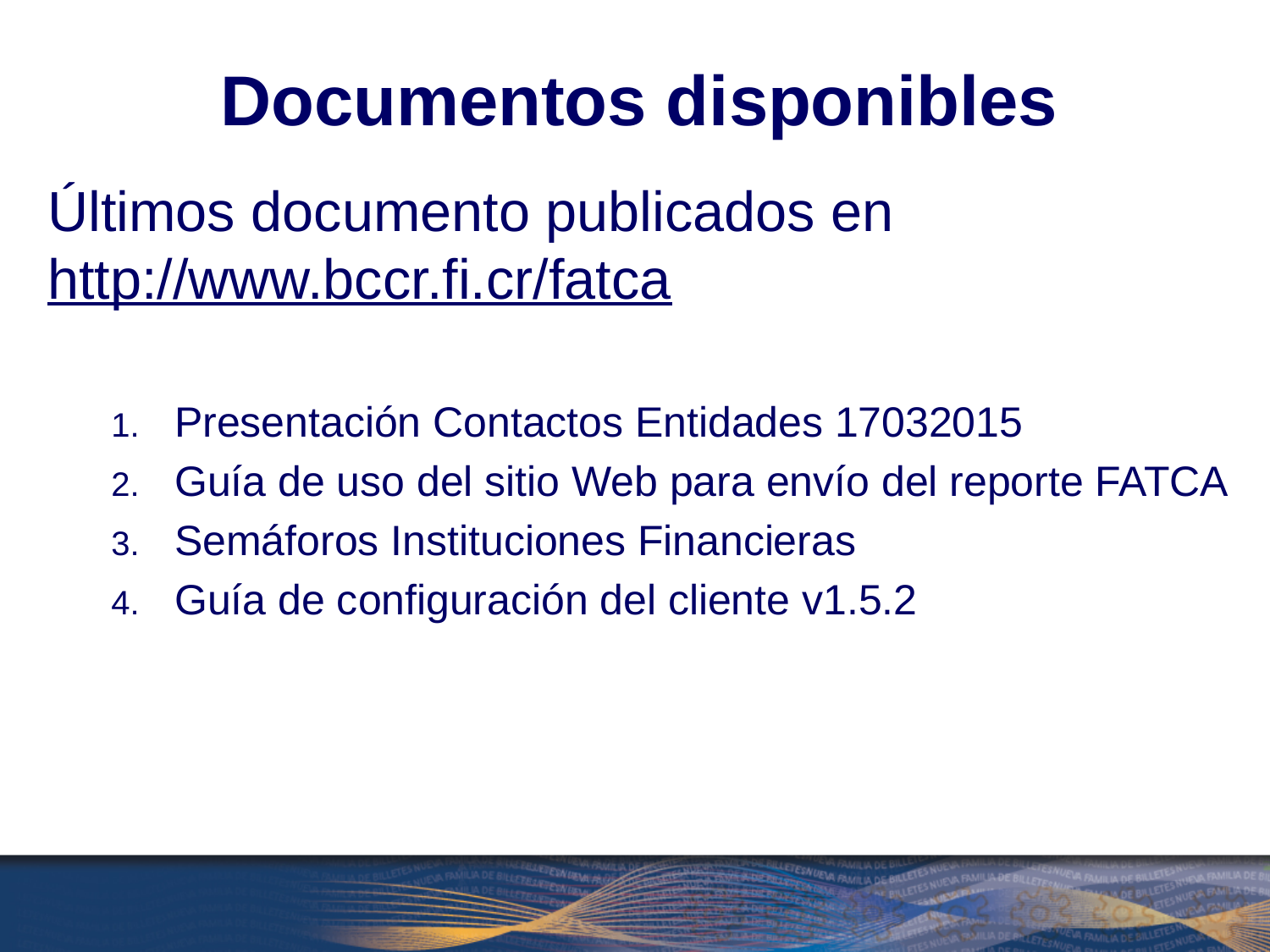

# Documentos disponibles
Últimos documento publicados en   http://www.bccr.fi.cr/fatca

Presentación Contactos Entidades 17032015
Guía de uso del sitio Web para envío del reporte FATCA
Semáforos Instituciones Financieras
Guía de configuración del cliente v1.5.2